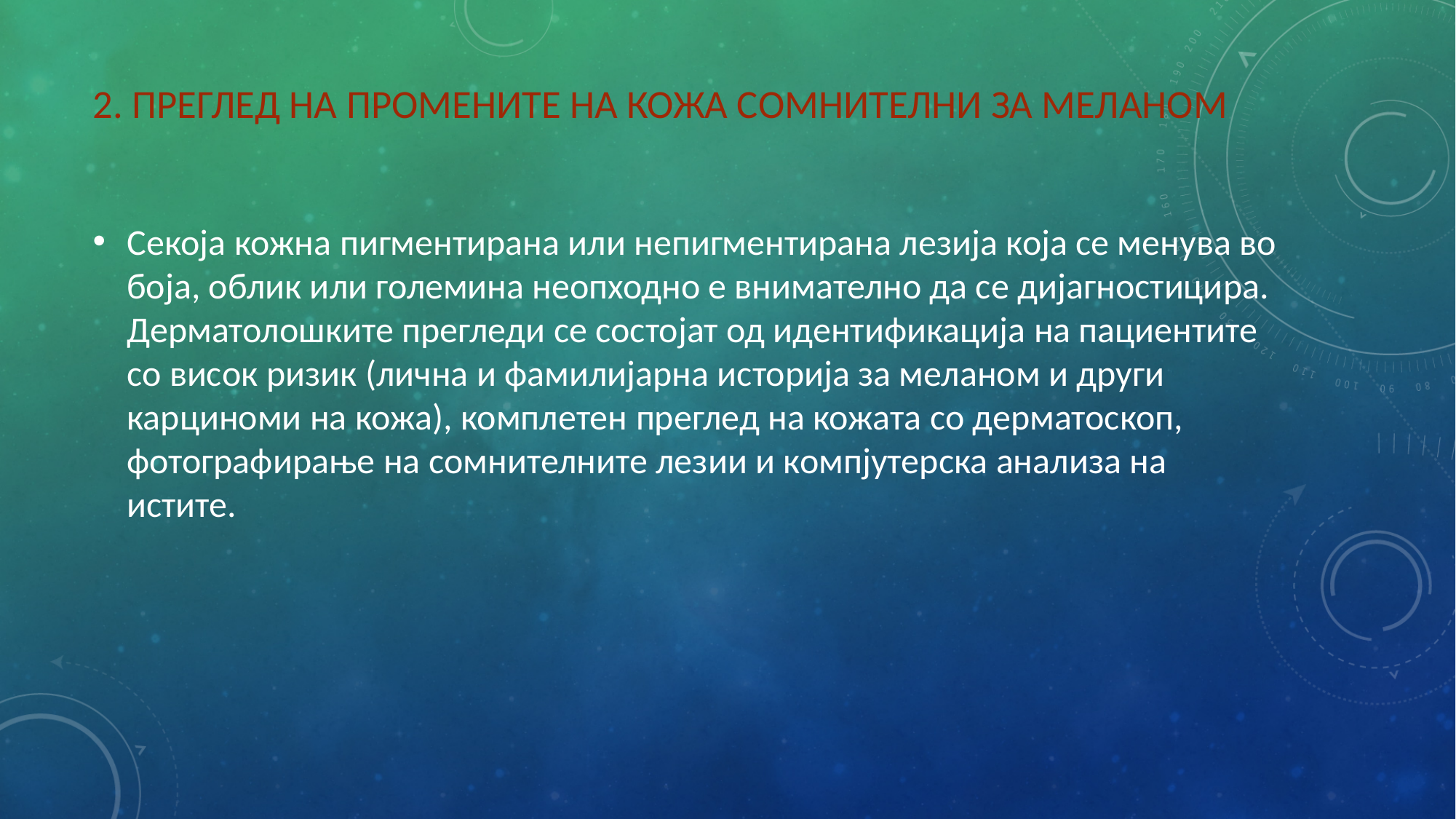

# 2. Преглед на промените на кожа сомнителни за меланом
Секоја кожна пигментирана или непигментирана лезија која се менува во боја, облик или големина неопходно е внимателно да се дијагностицира. Дерматолошките прегледи се состојат од идентификација на пациентите со висок ризик (лична и фамилијарна историја за меланом и други карциноми на кожа), комплетен преглед на кожата со дерматоскоп, фотографирање на сомнителните лезии и компјутерска анализа на истите.